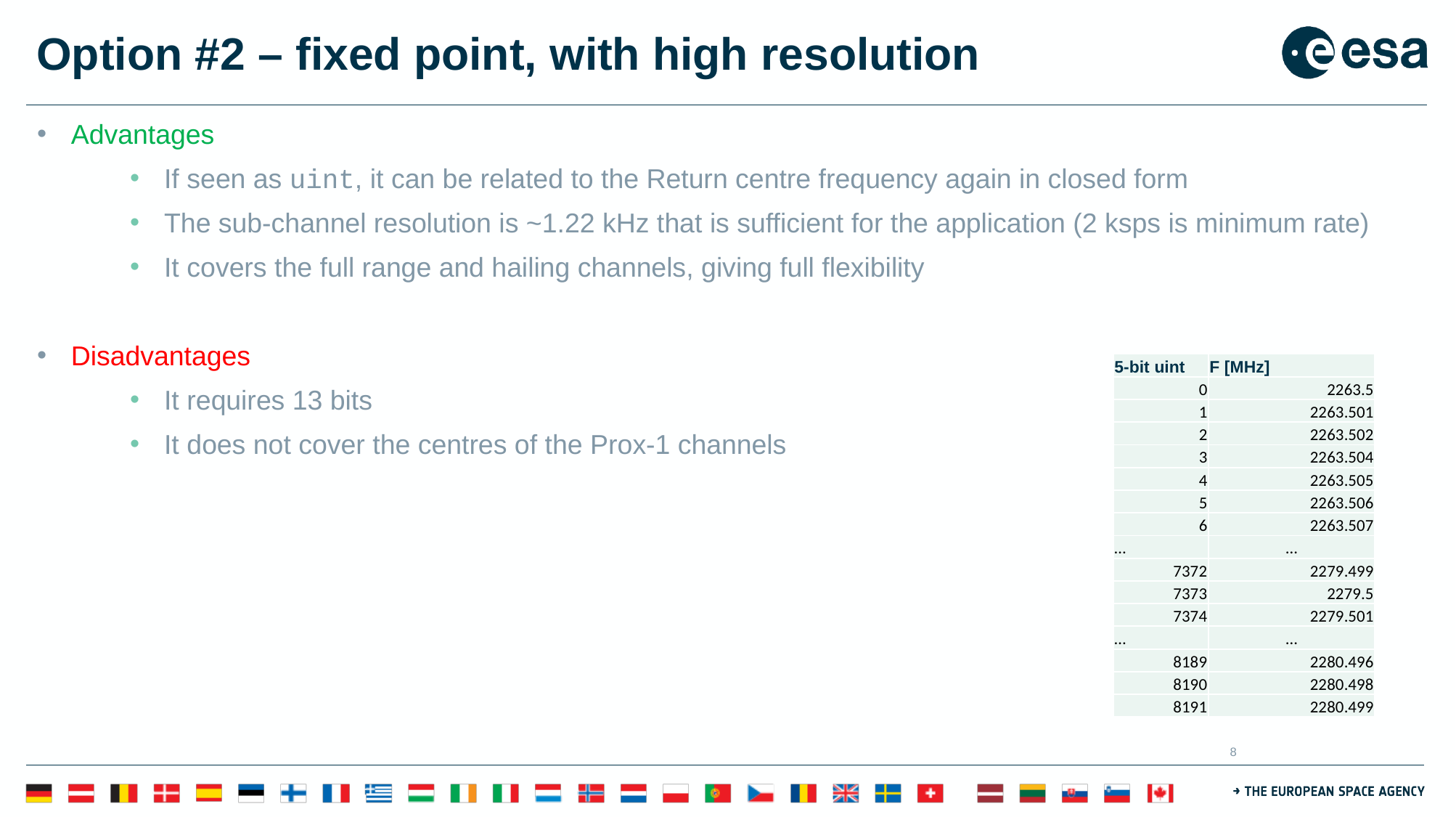

# Option #2 – fixed point, with high resolution
Advantages
If seen as uint, it can be related to the Return centre frequency again in closed form
The sub-channel resolution is ~1.22 kHz that is sufficient for the application (2 ksps is minimum rate)
It covers the full range and hailing channels, giving full flexibility

Disadvantages
It requires 13 bits
It does not cover the centres of the Prox-1 channels

| 5-bit uint | F [MHz] |
| --- | --- |
| 0 | 2263.5 |
| 1 | 2263.501 |
| 2 | 2263.502 |
| 3 | 2263.504 |
| 4 | 2263.505 |
| 5 | 2263.506 |
| 6 | 2263.507 |
| … | … |
| 7372 | 2279.499 |
| 7373 | 2279.5 |
| 7374 | 2279.501 |
| … | … |
| 8189 | 2280.496 |
| 8190 | 2280.498 |
| 8191 | 2280.499 |